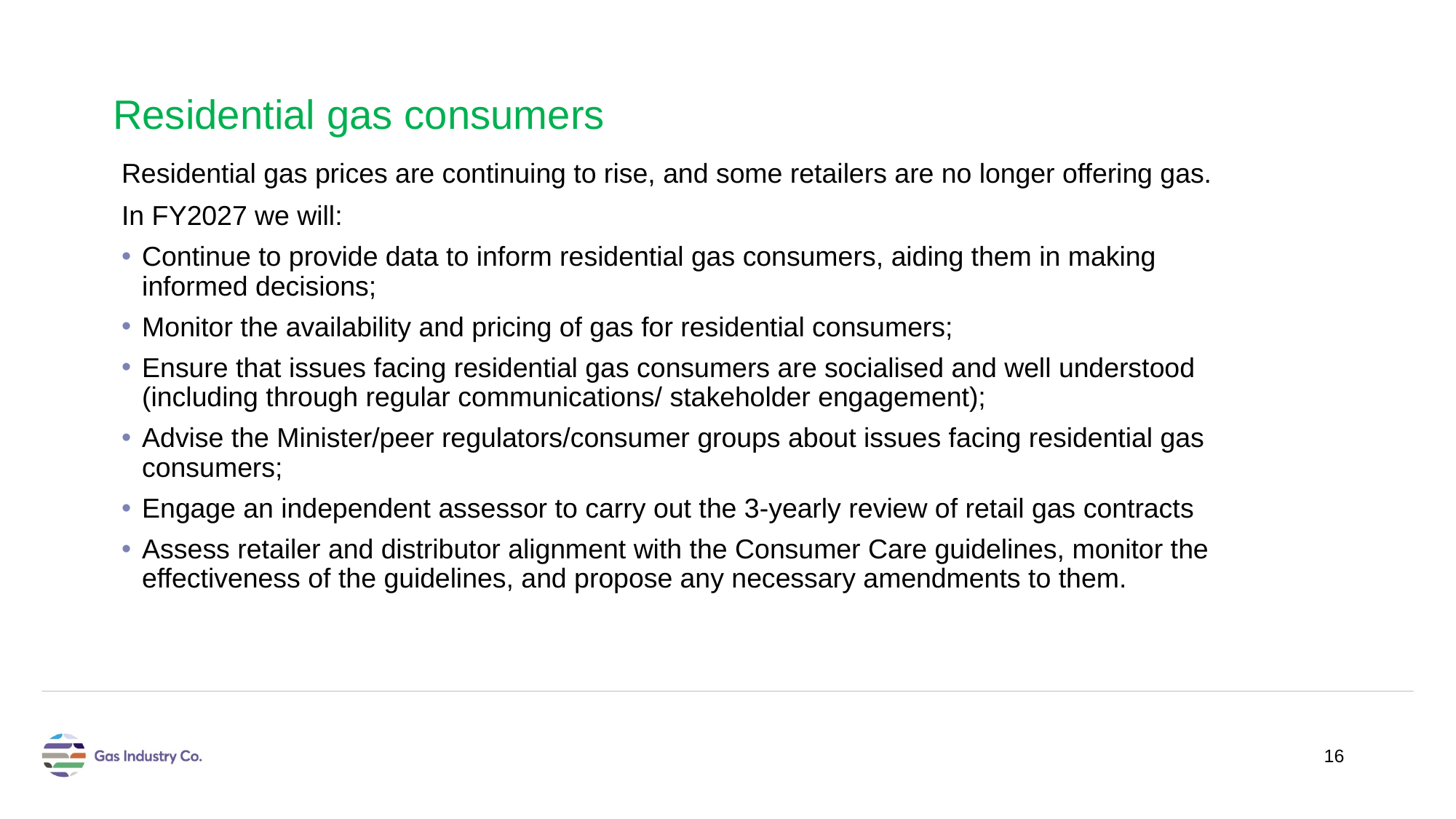

# Residential gas consumers
Residential gas prices are continuing to rise, and some retailers are no longer offering gas.
In FY2027 we will:
Continue to provide data to inform residential gas consumers, aiding them in making informed decisions;
Monitor the availability and pricing of gas for residential consumers;
Ensure that issues facing residential gas consumers are socialised and well understood (including through regular communications/ stakeholder engagement);
Advise the Minister/peer regulators/consumer groups about issues facing residential gas consumers;
Engage an independent assessor to carry out the 3-yearly review of retail gas contracts
Assess retailer and distributor alignment with the Consumer Care guidelines, monitor the effectiveness of the guidelines, and propose any necessary amendments to them.

16